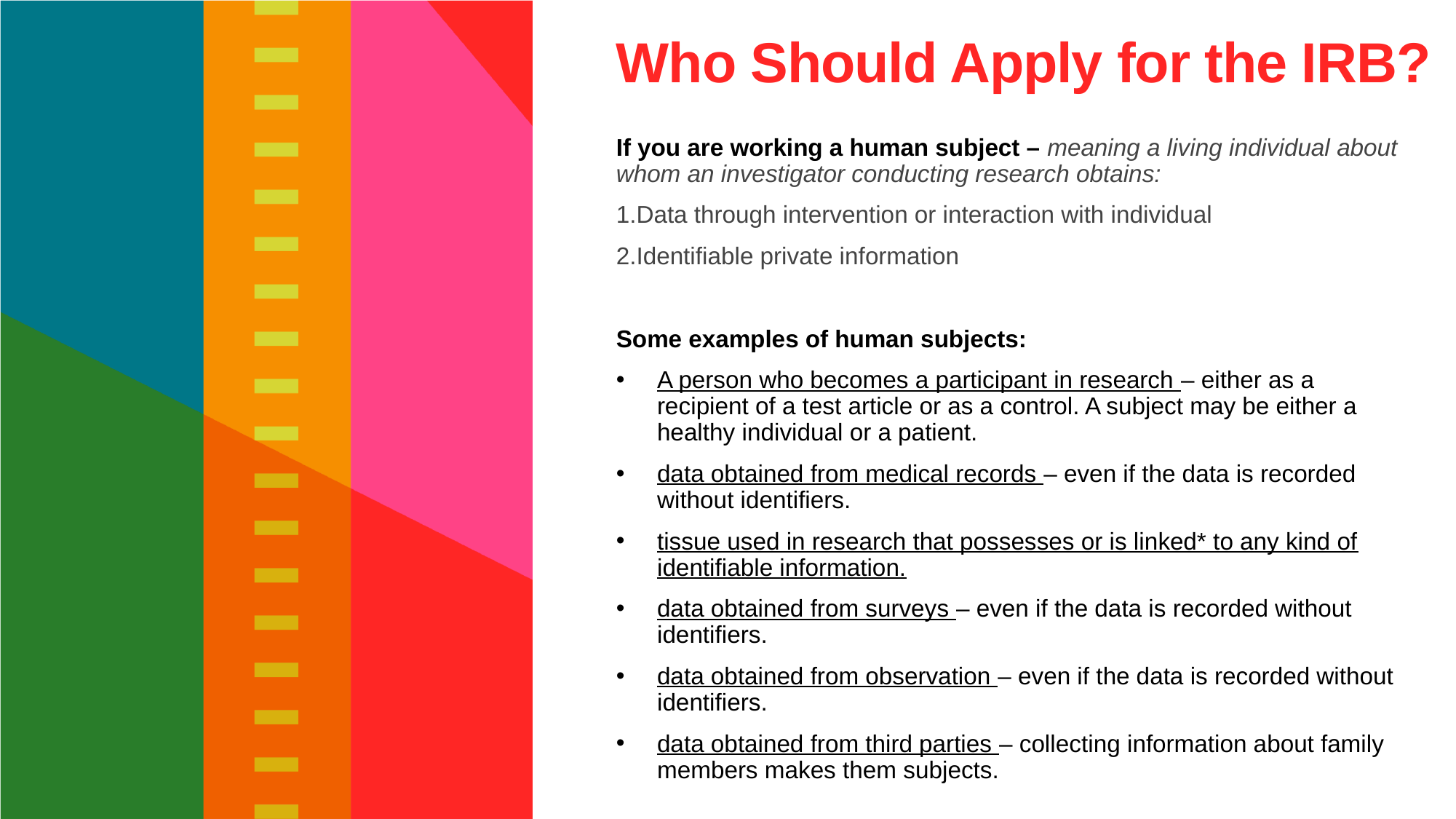

# Who Should Apply for the IRB?
If you are working a human subject – meaning a living individual about whom an investigator conducting research obtains:
Data through intervention or interaction with individual
Identifiable private information

Some examples of human subjects:
A person who becomes a participant in research – either as a recipient of a test article or as a control. A subject may be either a healthy individual or a patient.
data obtained from medical records – even if the data is recorded without identifiers.
tissue used in research that possesses or is linked* to any kind of identifiable information.
data obtained from surveys – even if the data is recorded without identifiers.
data obtained from observation – even if the data is recorded without identifiers.
data obtained from third parties – collecting information about family members makes them subjects.